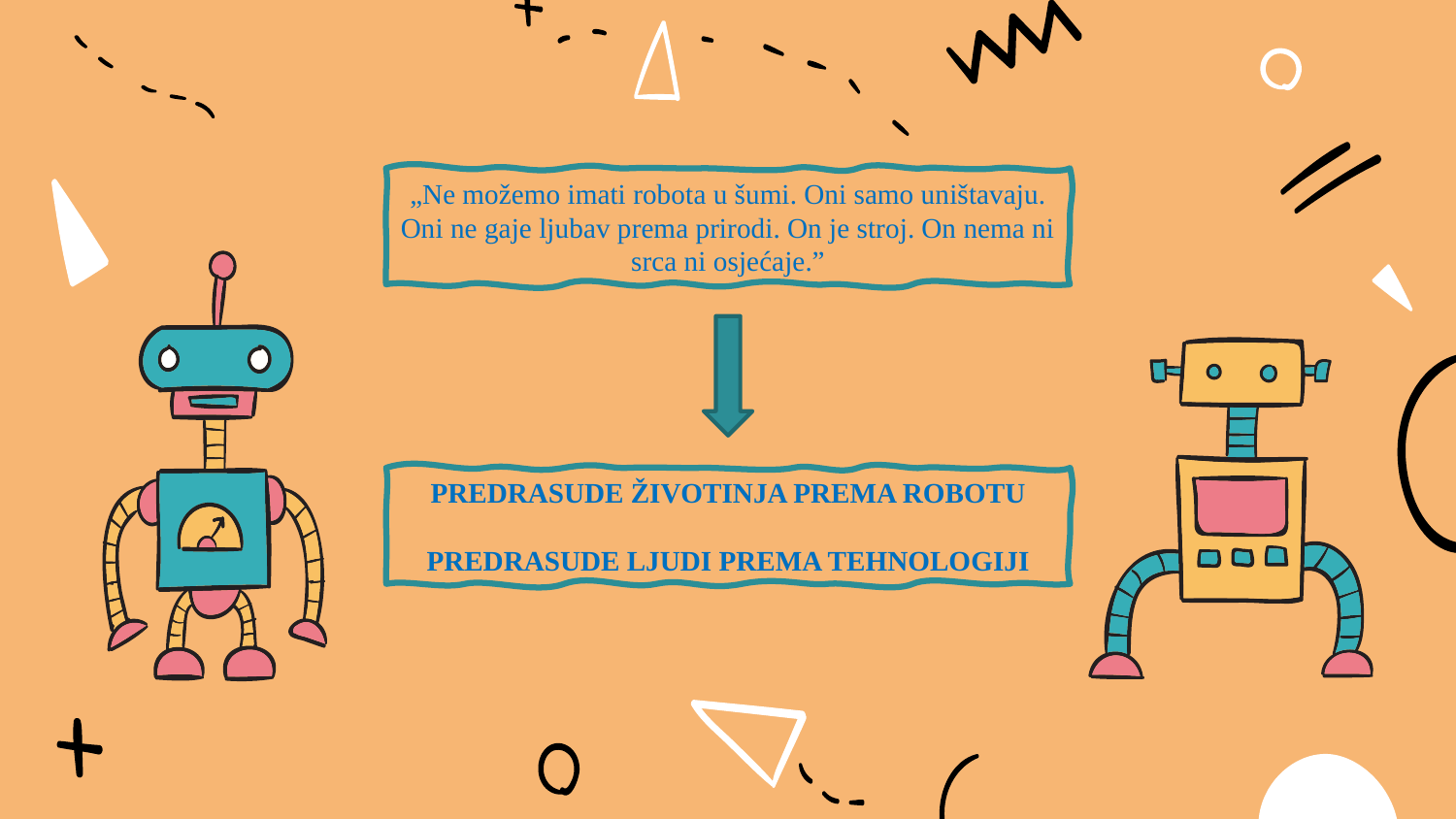

„Ne možemo imati robota u šumi. Oni samo uništavaju. Oni ne gaje ljubav prema prirodi. On je stroj. On nema ni srca ni osjećaje.”

PREDRASUDE ŽIVOTINJA PREMA ROBOTU

PREDRASUDE LJUDI PREMA TEHNOLOGIJI